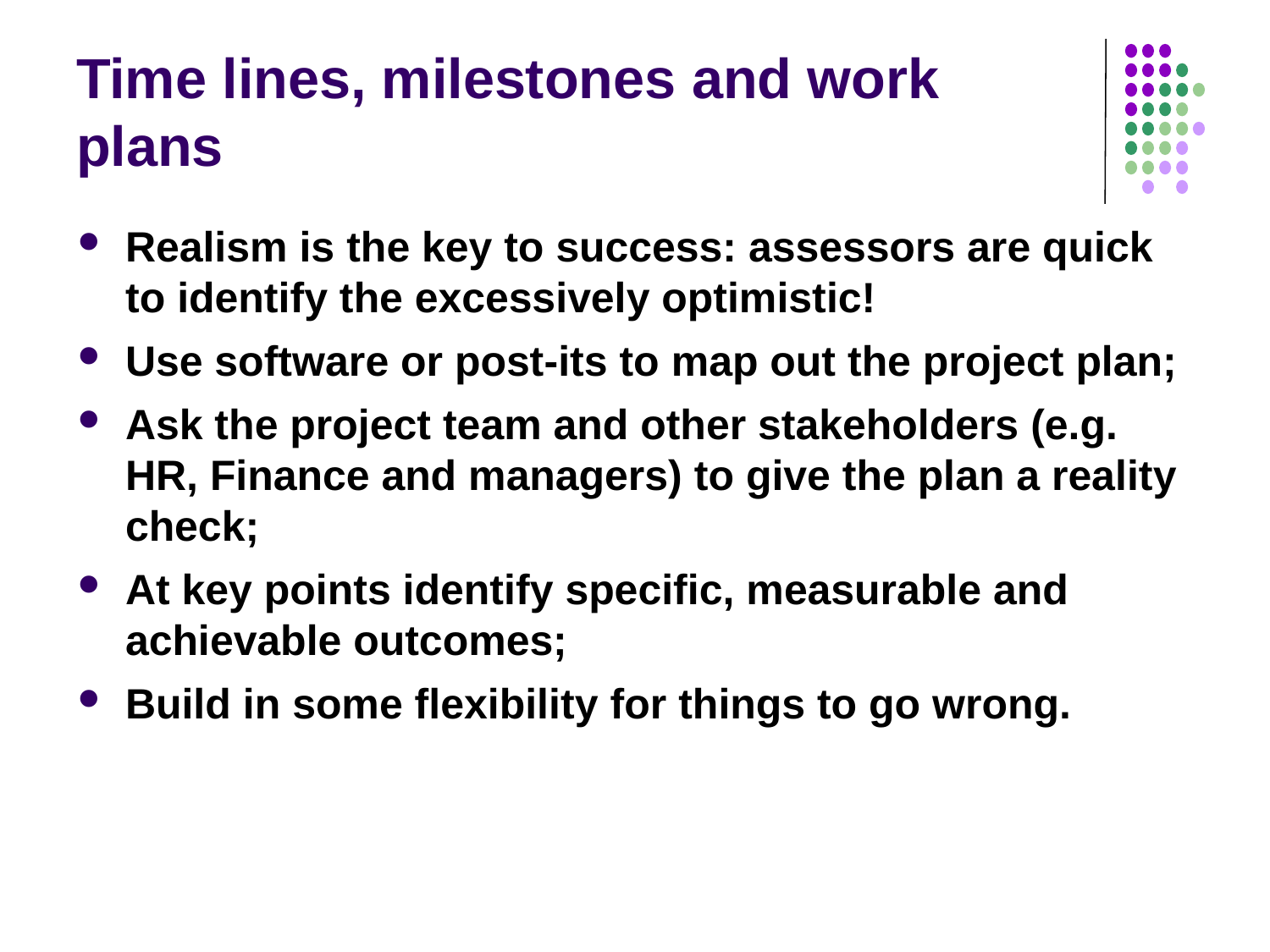

# Time lines, milestones and work plans
Realism is the key to success: assessors are quick to identify the excessively optimistic!
Use software or post-its to map out the project plan;
Ask the project team and other stakeholders (e.g. HR, Finance and managers) to give the plan a reality check;
At key points identify specific, measurable and achievable outcomes;
Build in some flexibility for things to go wrong.